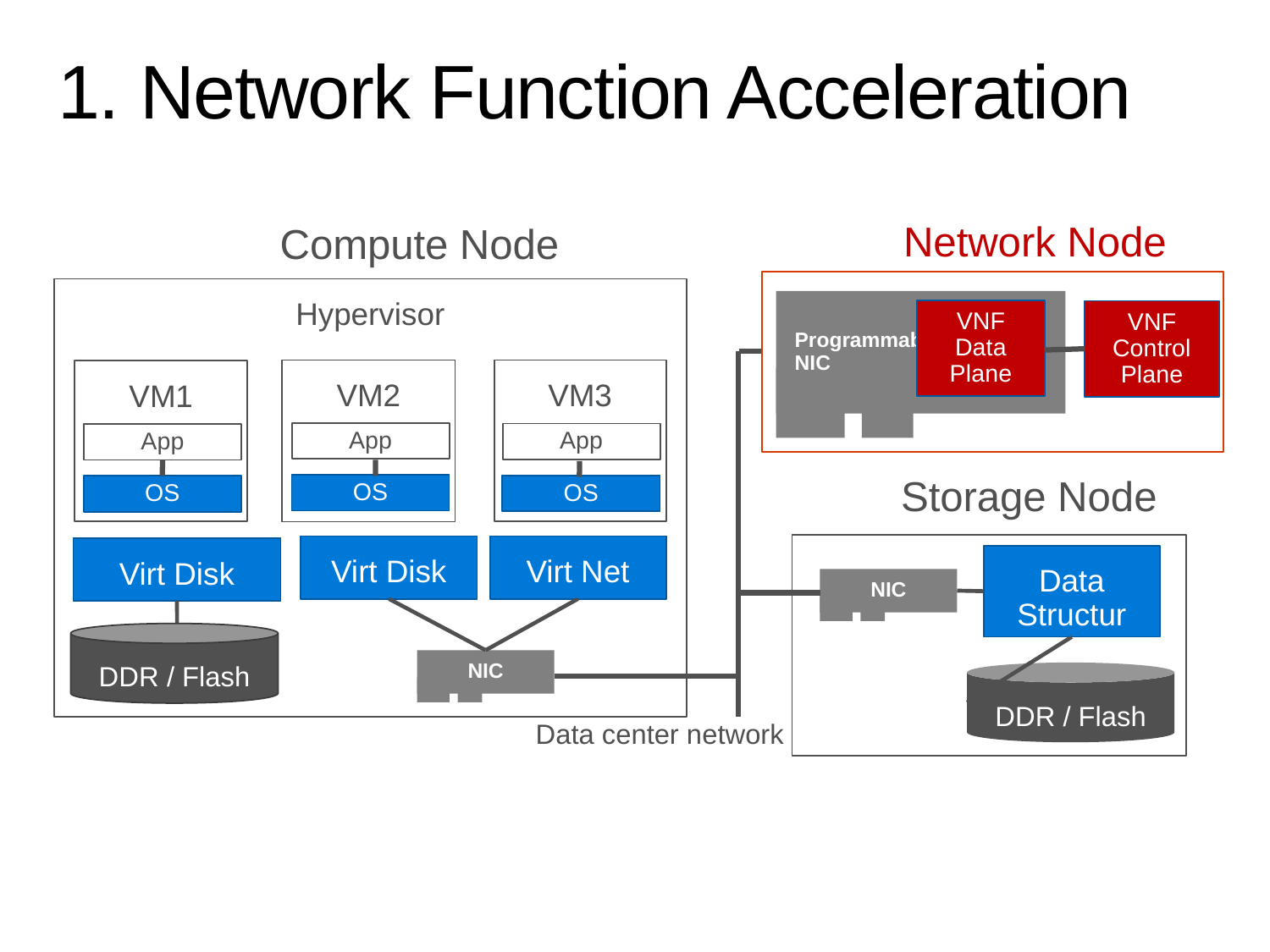

# 1. Network Function Acceleration
Network Node
Compute Node

Hypervisor
Programmable
NIC

VNF Data Plane
VNF Control Plane
VM2
VM3
VM1
App
App
App
Storage Node
OS
OS
OS

Virt Disk
Virt Net
Virt Disk
Data Structure
NIC

DDR / Flash
NIC

DDR / Flash
Data center network